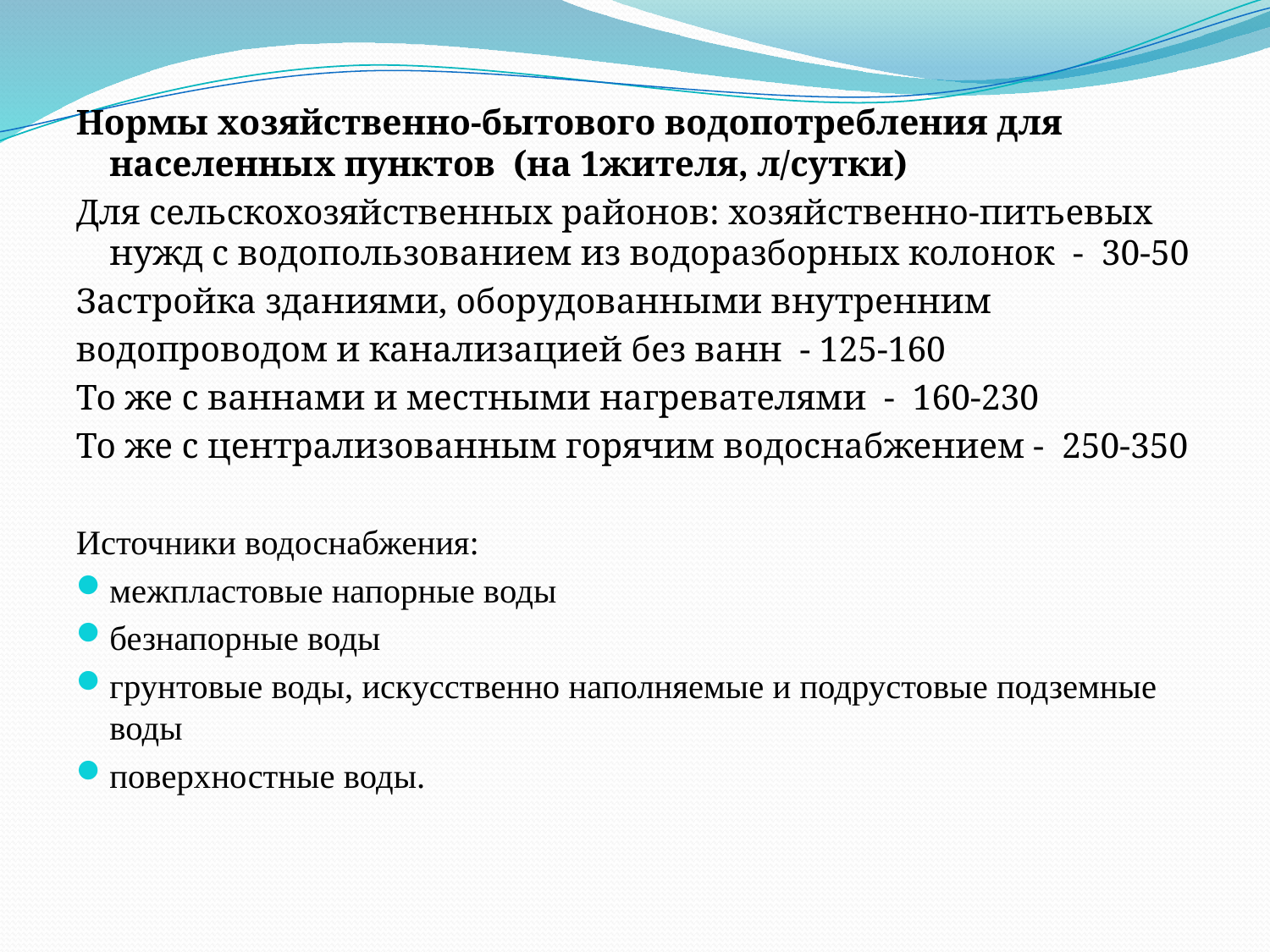

Нормы хозяйственно-бытового водопотребления для населенных пунктов  (на 1жителя, л/сутки)
Для сельскохозяйственных районов: хозяйственно-питьевых нужд с водопользованием из водоразборных колонок  -  30-50
Застройка зданиями, оборудованными внутренним
водопроводом и канализацией без ванн  - 125-160
То же с ваннами и местными нагревателями  -  160-230
То же с централизованным горячим водоснабжением -  250-350

Источники водоснабжения:
межпластовые напорные воды
безнапорные воды
грунтовые воды, искусственно наполняемые и подрустовые подземные воды
поверхностные воды.